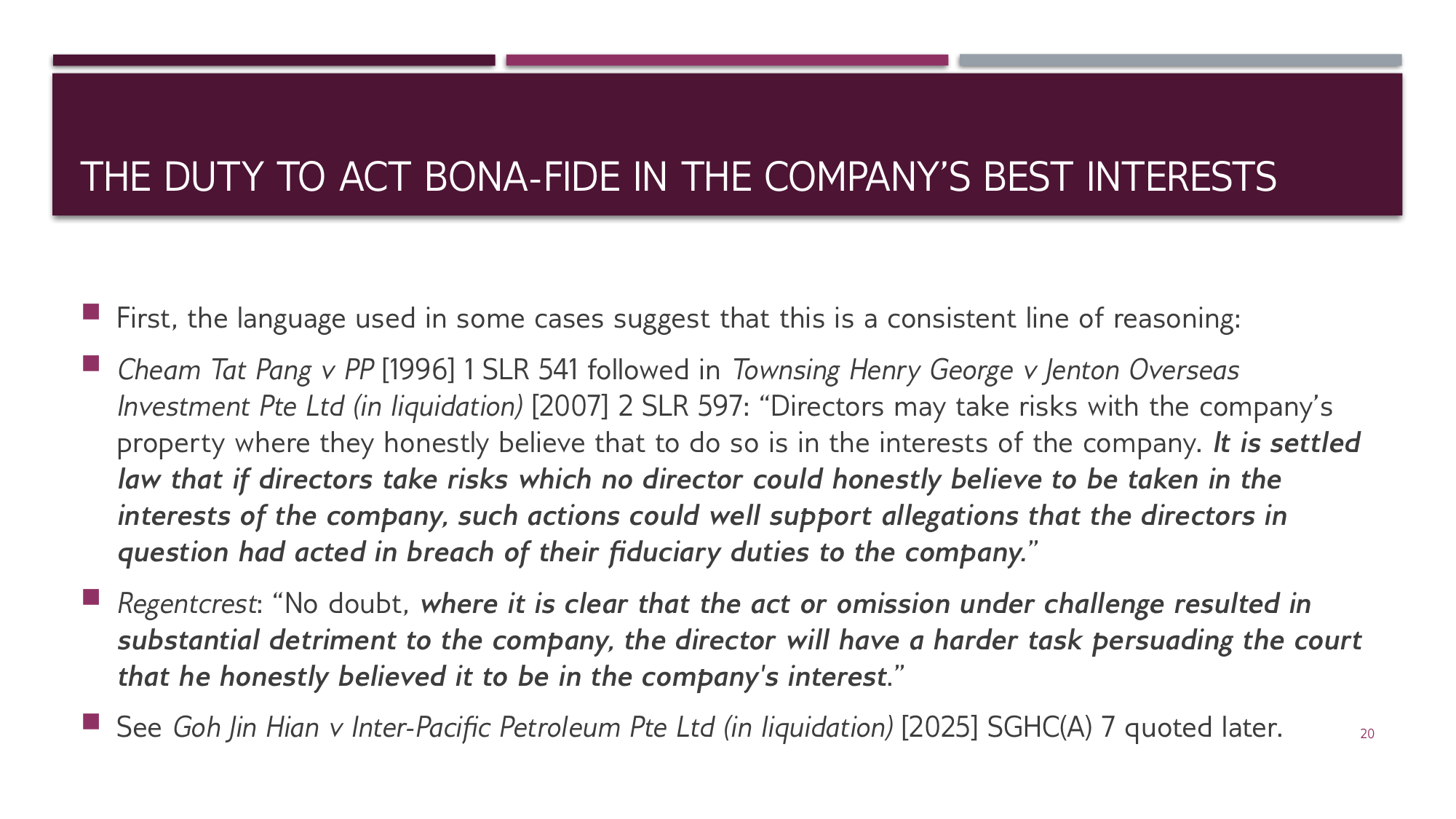

# The Duty to Act Bona-Fide in the Company’s Best Interests
First, the language used in some cases suggest that this is a consistent line of reasoning:
Cheam Tat Pang v PP [1996] 1 SLR 541 followed in Townsing Henry George v Jenton Overseas Investment Pte Ltd (in liquidation) [2007] 2 SLR 597: “Directors may take risks with the company’s property where they honestly believe that to do so is in the interests of the company. It is settled law that if directors take risks which no director could honestly believe to be taken in the interests of the company, such actions could well support allegations that the directors in question had acted in breach of their fiduciary duties to the company.”
Regentcrest: “No doubt, where it is clear that the act or omission under challenge resulted in substantial detriment to the company, the director will have a harder task persuading the court that he honestly believed it to be in the company's interest.”
See Goh Jin Hian v Inter-Pacific Petroleum Pte Ltd (in liquidation) [2025] SGHC(A) 7 quoted later.
20